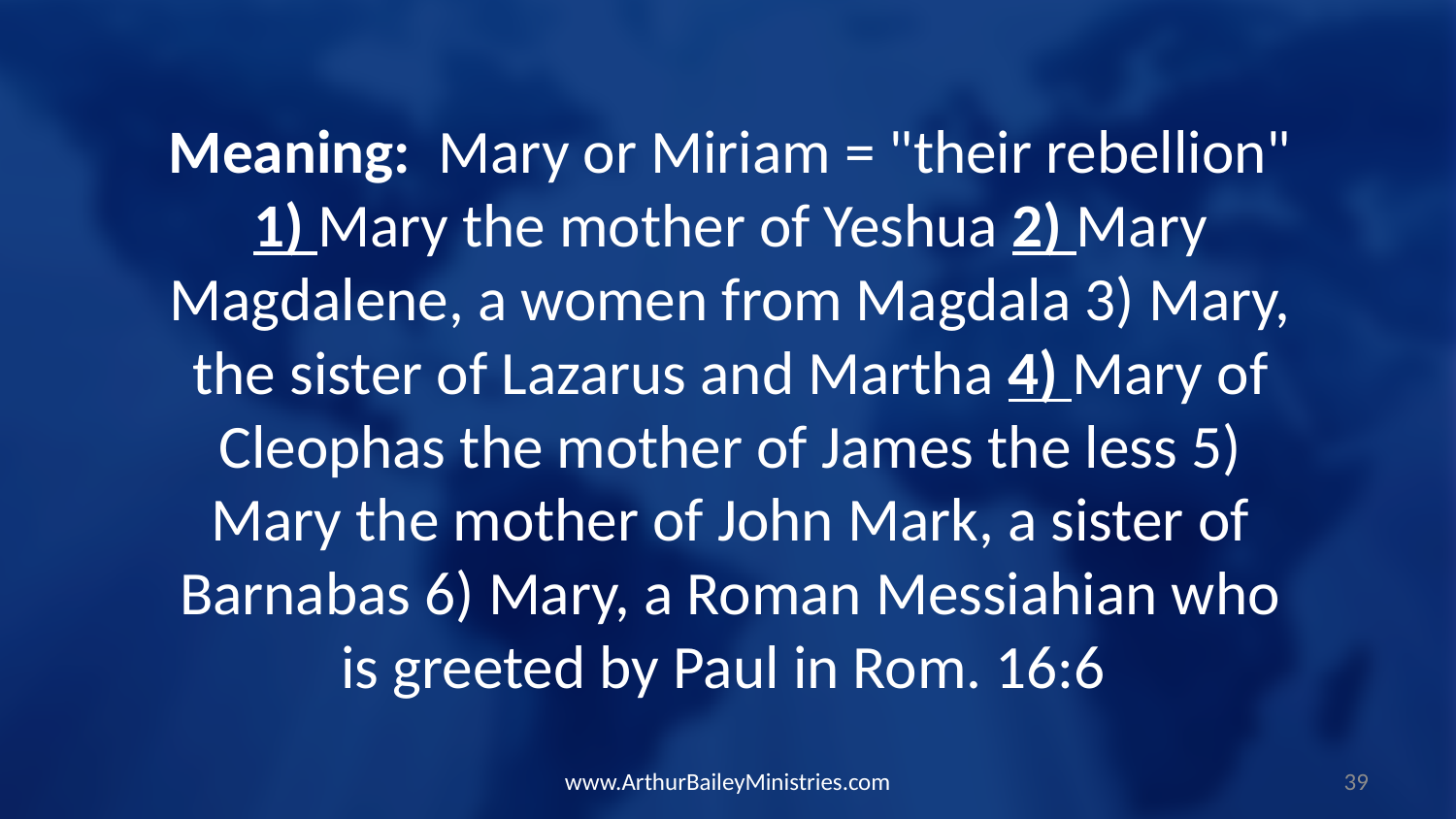

Meaning:  Mary or Miriam = "their rebellion" 1) Mary the mother of Yeshua 2) Mary Magdalene, a women from Magdala 3) Mary, the sister of Lazarus and Martha 4) Mary of Cleophas the mother of James the less 5) Mary the mother of John Mark, a sister of Barnabas 6) Mary, a Roman Messiahian who is greeted by Paul in Rom. 16:6
www.ArthurBaileyMinistries.com
39